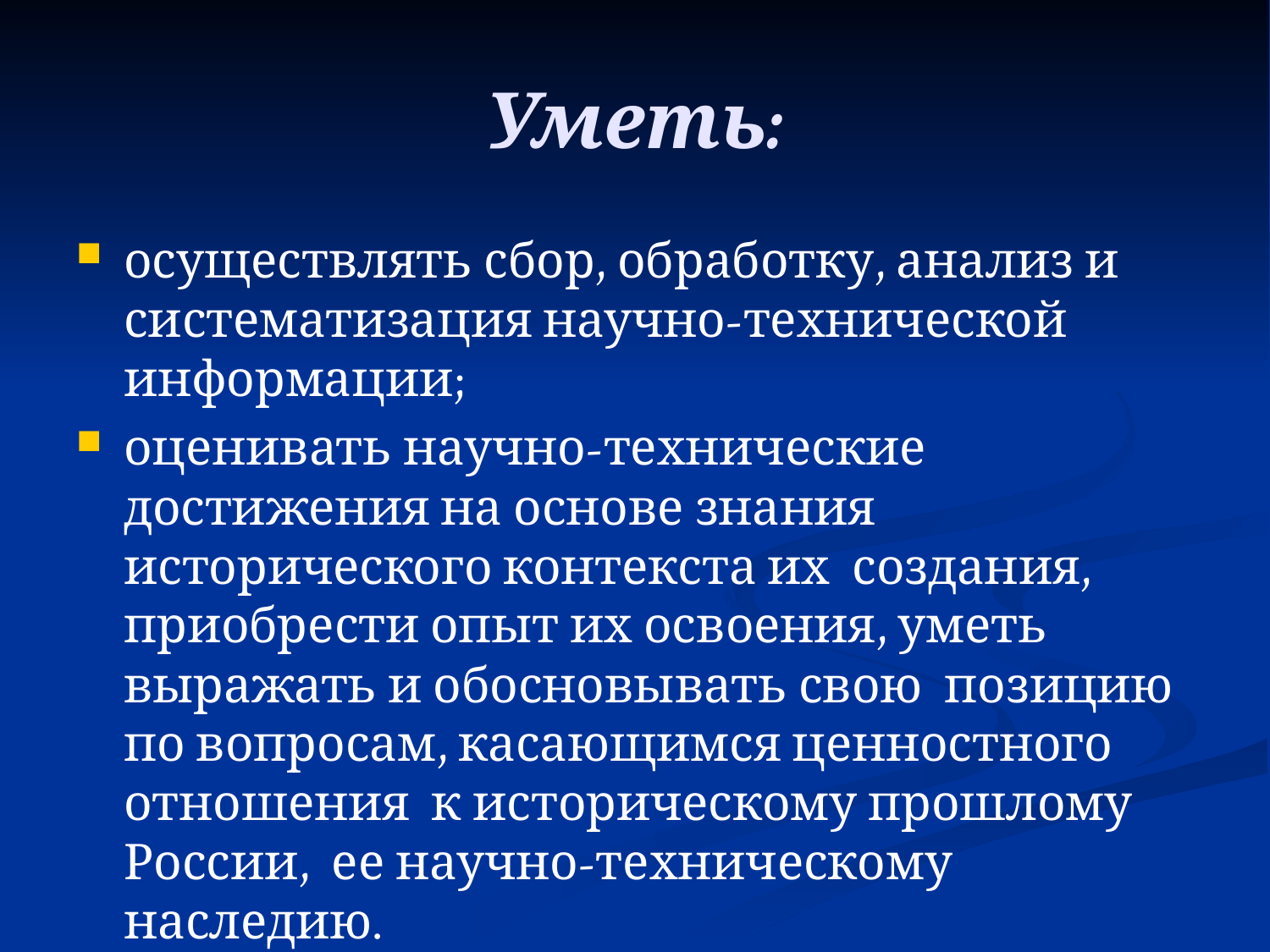

# Уметь:
осуществлять сбор, обработку, анализ и систематизация научно-технической информации;
оценивать научно-технические достижения на основе знания исторического контекста их  создания, приобрести опыт их освоения, уметь выражать и обосновывать свою  позицию по вопросам, касающимся ценностного отношения  к историческому прошлому России,  ее научно-техническому наследию.